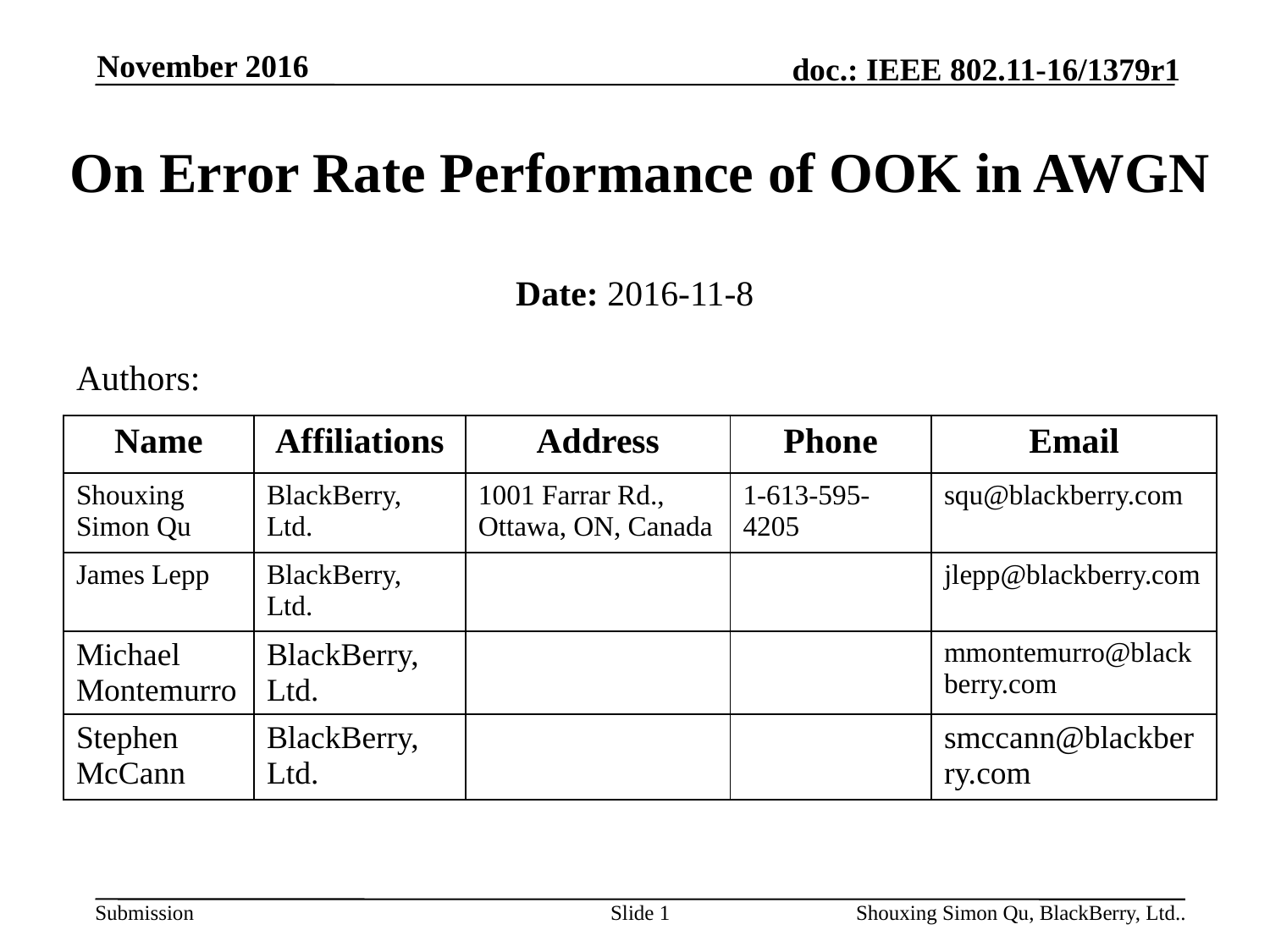

November 2016
# On Error Rate Performance of OOK in AWGN
Date: 2016-11-8
Authors:
| Name | Affiliations | Address | Phone | Email |
| --- | --- | --- | --- | --- |
| Shouxing Simon Qu | BlackBerry, Ltd. | 1001 Farrar Rd., Ottawa, ON, Canada | 1-613-595-4205 | squ@blackberry.com |
| James Lepp | BlackBerry, Ltd. |  |  | jlepp@blackberry.com |
| Michael Montemurro | BlackBerry, Ltd. |  |  | mmontemurro@blackberry.com |
| Stephen McCann | BlackBerry, Ltd. |  |  | smccann@blackberry.com |
Slide 1
Shouxing Simon Qu, BlackBerry, Ltd..